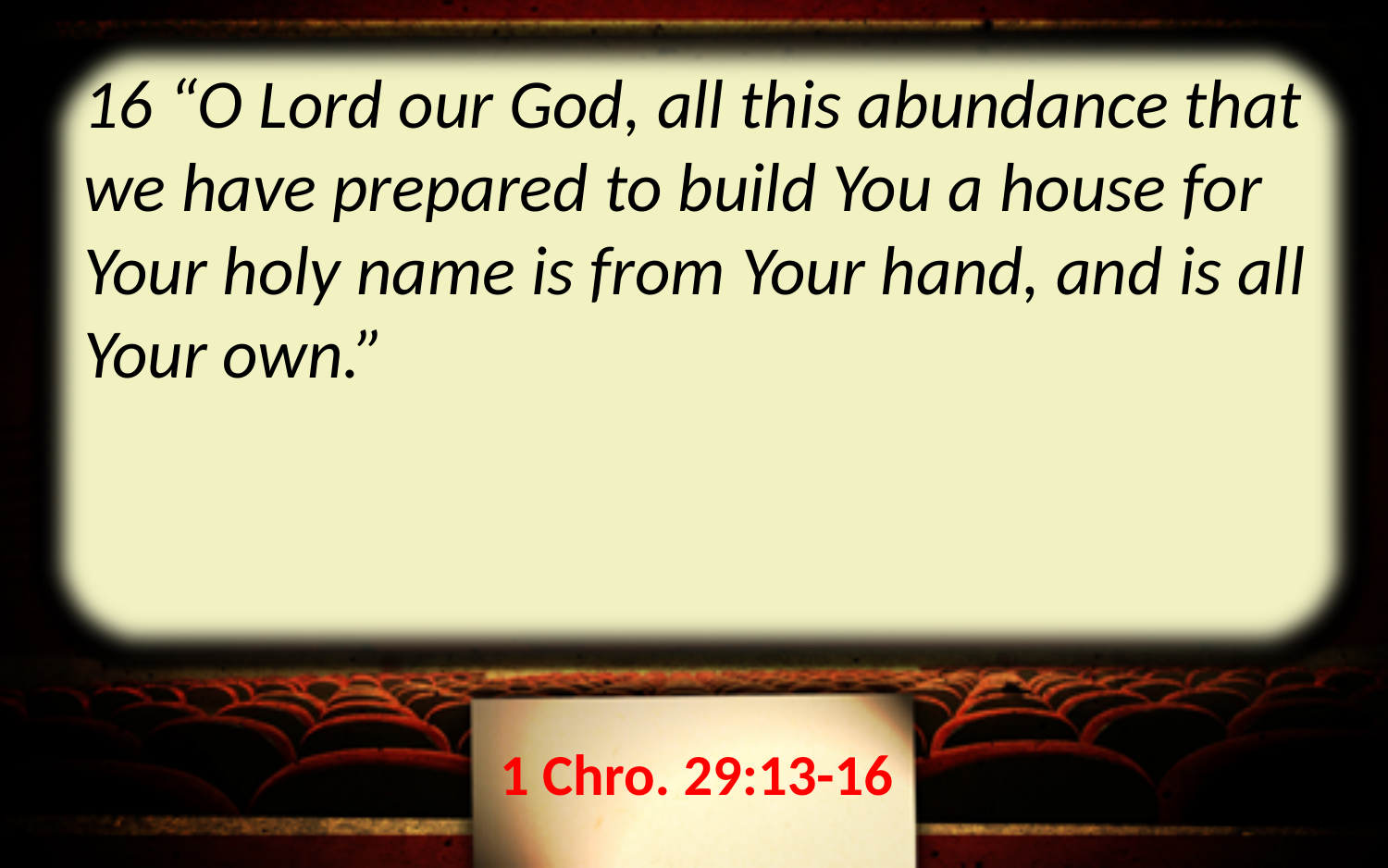

16 “O Lord our God, all this abundance that we have prepared to build You a house for Your holy name is from Your hand, and is all Your own.”
1 Chro. 29:13-16